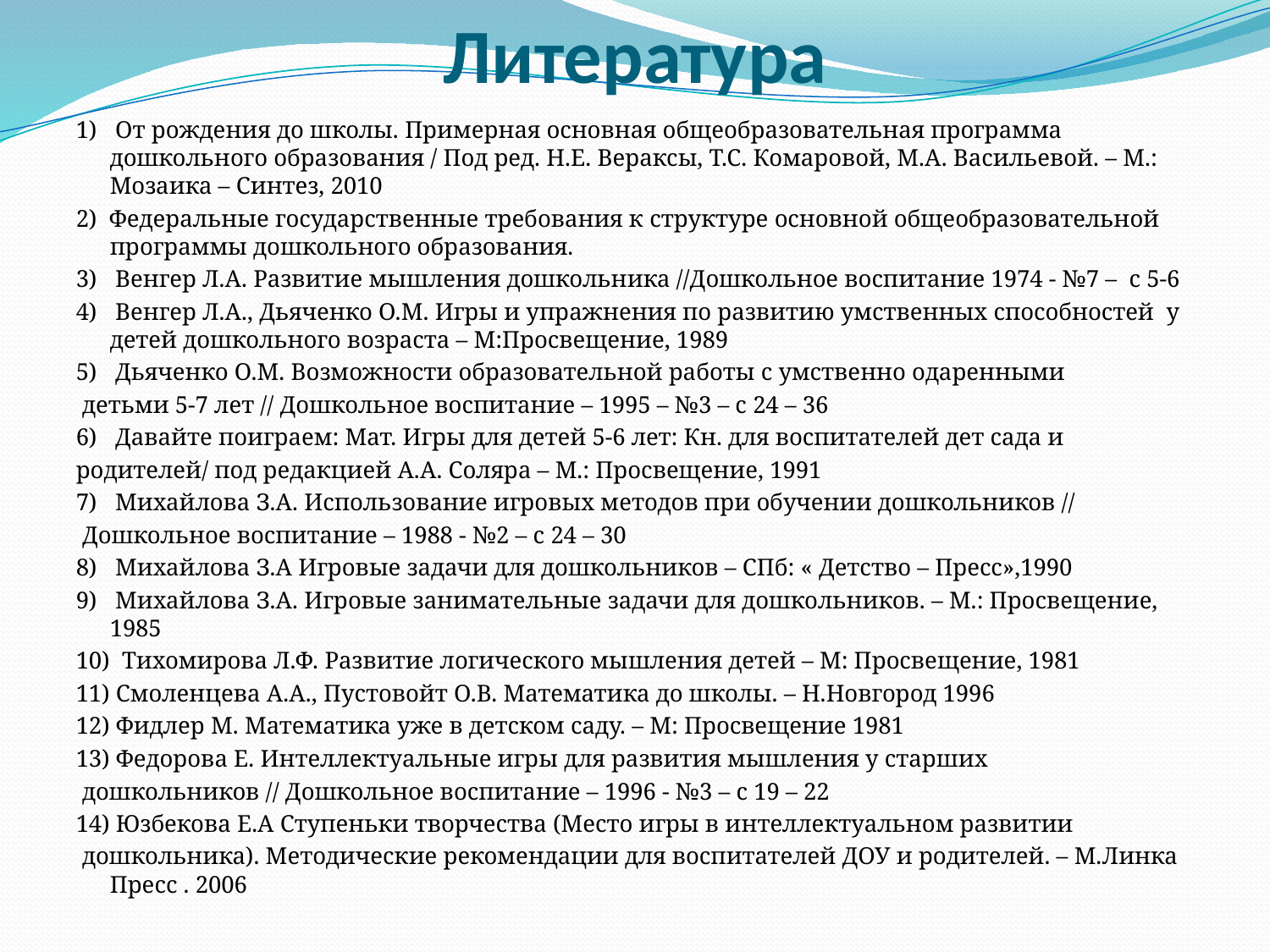

# Литература
1)   От рождения до школы. Примерная основная общеобразовательная программа дошкольного образования / Под ред. Н.Е. Вераксы, Т.С. Комаровой, М.А. Васильевой. – М.: Мозаика – Синтез, 2010
2)  Федеральные государственные требования к структуре основной общеобразовательной программы дошкольного образования.
3)   Венгер Л.А. Развитие мышления дошкольника //Дошкольное воспитание 1974 - №7 –  с 5-6
4)   Венгер Л.А., Дьяченко О.М. Игры и упражнения по развитию умственных способностей  у детей дошкольного возраста – М:Просвещение, 1989
5)   Дьяченко О.М. Возможности образовательной работы с умственно одаренными
 детьми 5-7 лет // Дошкольное воспитание – 1995 – №3 – с 24 – 36
6)   Давайте поиграем: Мат. Игры для детей 5-6 лет: Кн. для воспитателей дет сада и
родителей/ под редакцией А.А. Соляра – М.: Просвещение, 1991
7)   Михайлова З.А. Использование игровых методов при обучении дошкольников //
 Дошкольное воспитание – 1988 - №2 – с 24 – 30
8)   Михайлова З.А Игровые задачи для дошкольников – СПб: « Детство – Пресс»,1990
9)   Михайлова З.А. Игровые занимательные задачи для дошкольников. – М.: Просвещение, 1985
10)  Тихомирова Л.Ф. Развитие логического мышления детей – М: Просвещение, 1981
11) Смоленцева А.А., Пустовойт О.В. Математика до школы. – Н.Новгород 1996
12) Фидлер М. Математика уже в детском саду. – М: Просвещение 1981
13) Федорова Е. Интеллектуальные игры для развития мышления у старших
 дошкольников // Дошкольное воспитание – 1996 - №3 – с 19 – 22
14) Юзбекова Е.А Ступеньки творчества (Место игры в интеллектуальном развитии
 дошкольника). Методические рекомендации для воспитателей ДОУ и родителей. – М.Линка Пресс . 2006